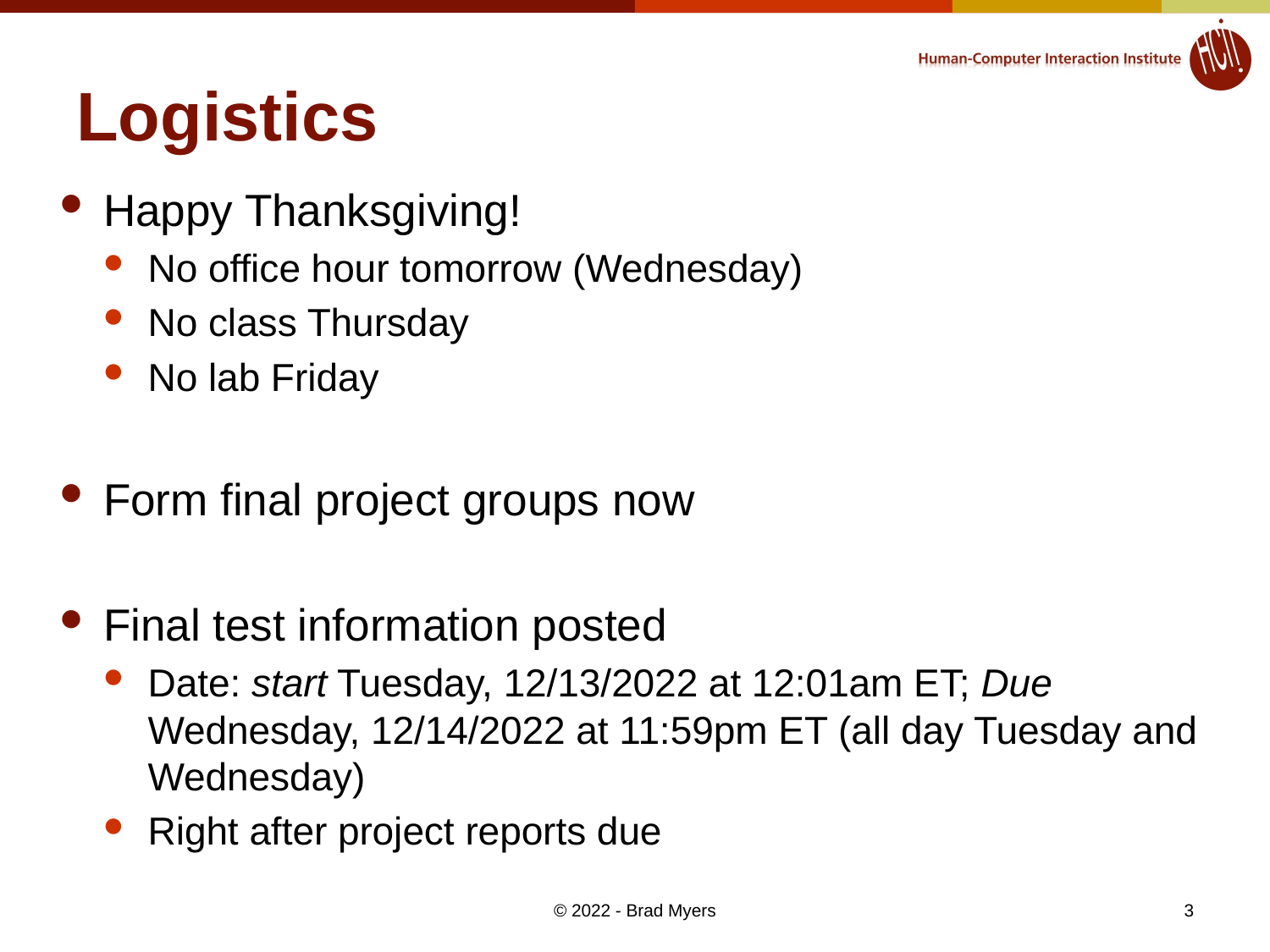

# Logistics
Happy Thanksgiving!
No office hour tomorrow (Wednesday)
No class Thursday
No lab Friday

Form final project groups now

Final test information posted
Date: start Tuesday, 12/13/2022 at 12:01am ET; Due Wednesday, 12/14/2022 at 11:59pm ET (all day Tuesday and Wednesday)
Right after project reports due
3
© 2022 - Brad Myers